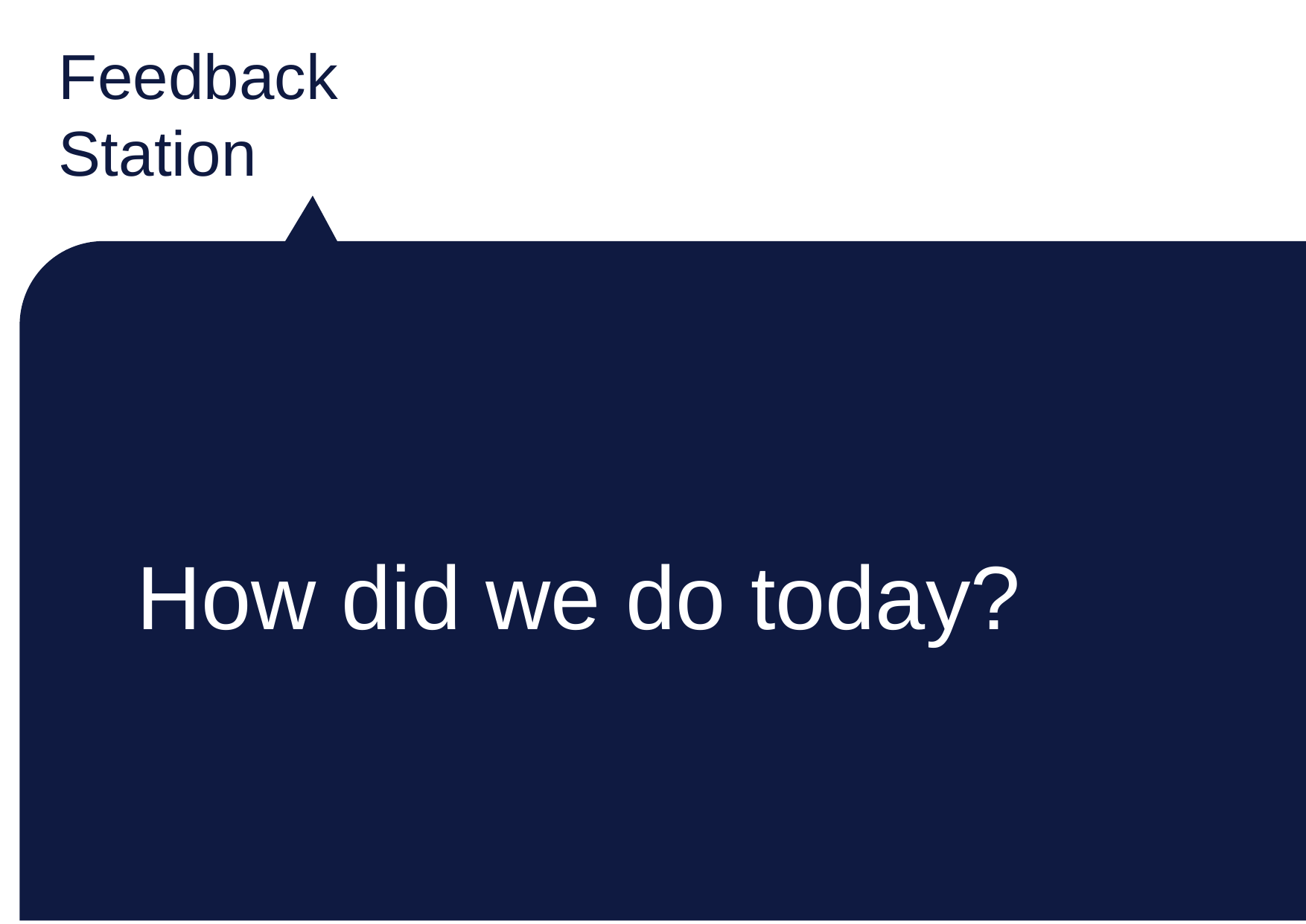

Feedback
Station

How did we do today?